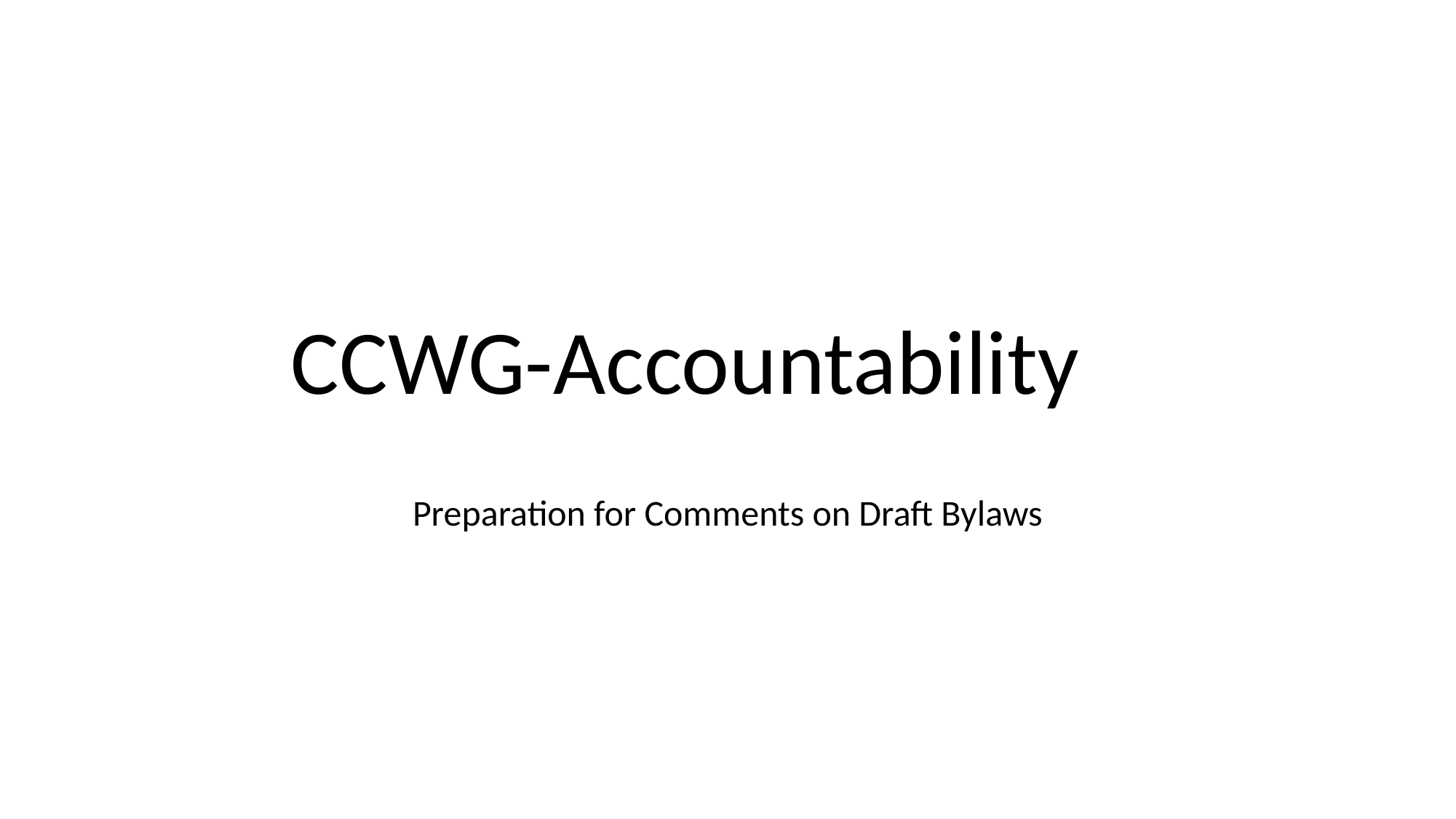

# CCWG-Accountability

Preparation for Comments on Draft Bylaws